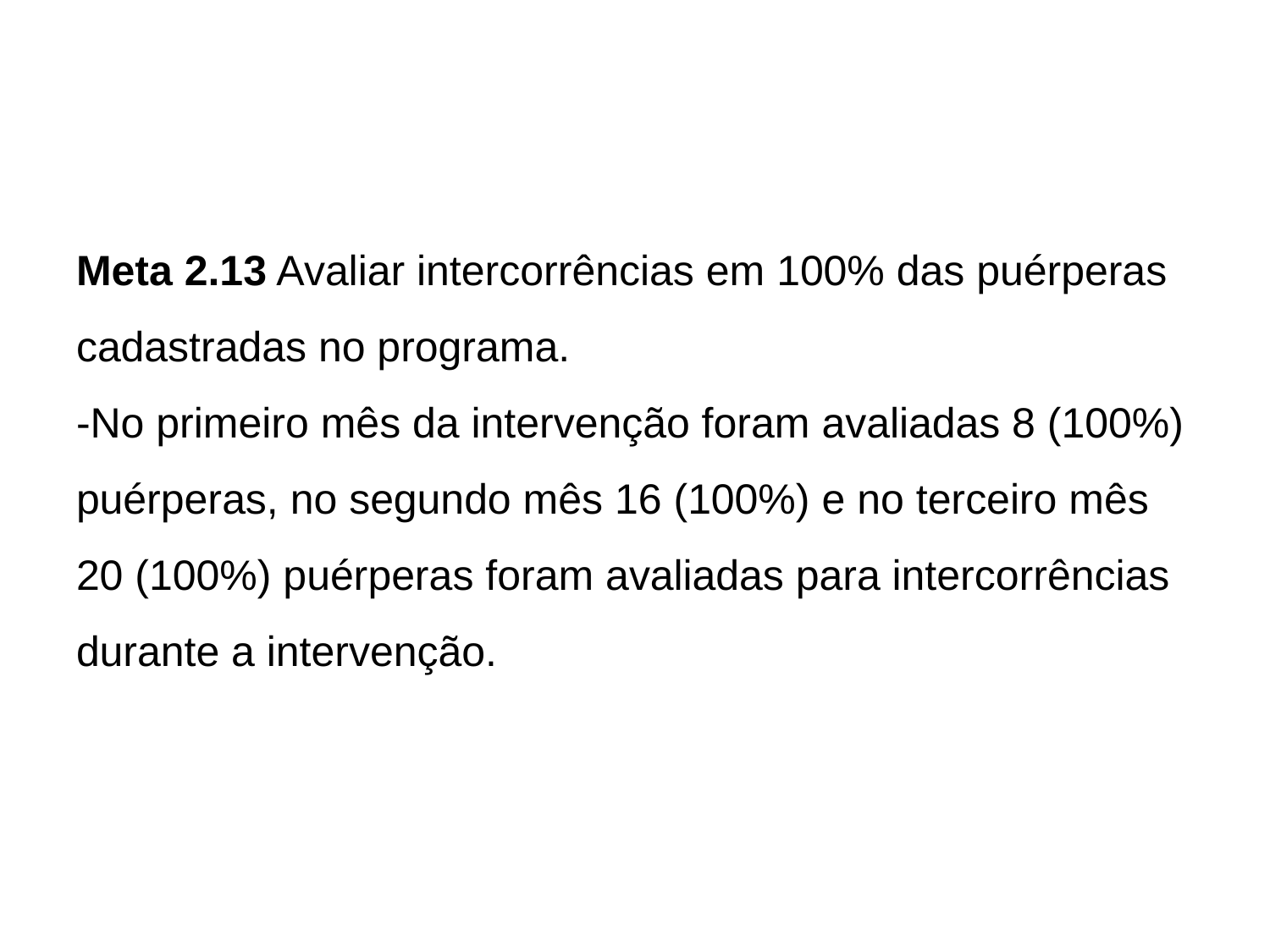

# Meta 2.13 Avaliar intercorrências em 100% das puérperas cadastradas no programa. -No primeiro mês da intervenção foram avaliadas 8 (100%) puérperas, no segundo mês 16 (100%) e no terceiro mês 20 (100%) puérperas foram avaliadas para intercorrências durante a intervenção.